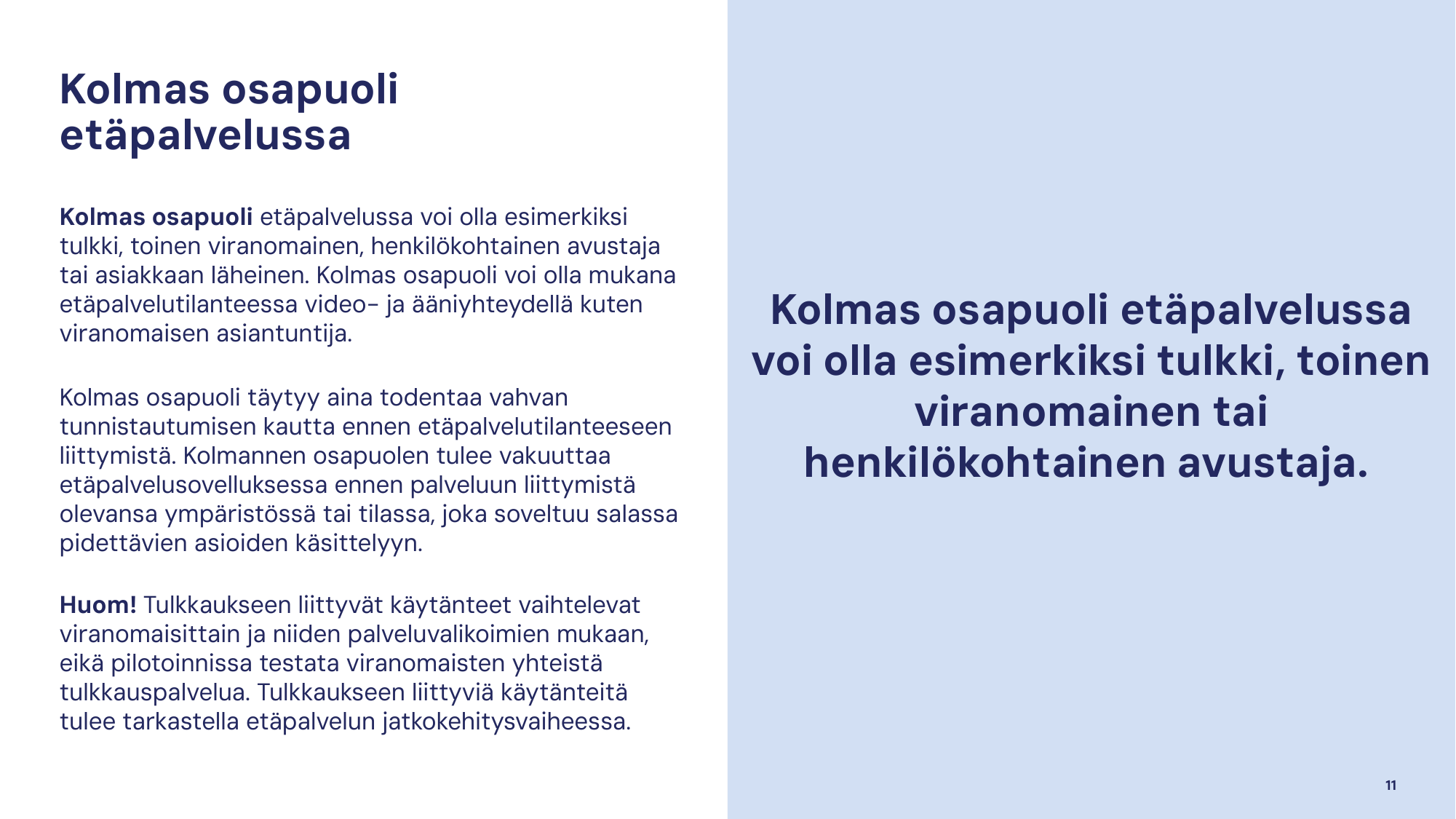

Kolmas osapuoli etäpalvelussa voi olla esimerkiksi tulkki, toinen viranomainen tai henkilökohtainen avustaja.
# Kolmas osapuoli etäpalvelussa
Kolmas osapuoli etäpalvelussa voi olla esimerkiksi tulkki, toinen viranomainen, henkilökohtainen avustaja tai asiakkaan läheinen. Kolmas osapuoli voi olla mukana etäpalvelutilanteessa video- ja ääniyhteydellä kuten viranomaisen asiantuntija.

Kolmas osapuoli täytyy aina todentaa vahvan tunnistautumisen kautta ennen etäpalvelutilanteeseen liittymistä. Kolmannen osapuolen tulee vakuuttaa etäpalvelusovelluksessa ennen palveluun liittymistä olevansa ympäristössä tai tilassa, joka soveltuu salassa pidettävien asioiden käsittelyyn.

Huom! Tulkkaukseen liittyvät käytänteet vaihtelevat viranomaisittain ja niiden palveluvalikoimien mukaan, eikä pilotoinnissa testata viranomaisten yhteistä tulkkauspalvelua. Tulkkaukseen liittyviä käytänteitä tulee tarkastella etäpalvelun jatkokehitysvaiheessa.
11